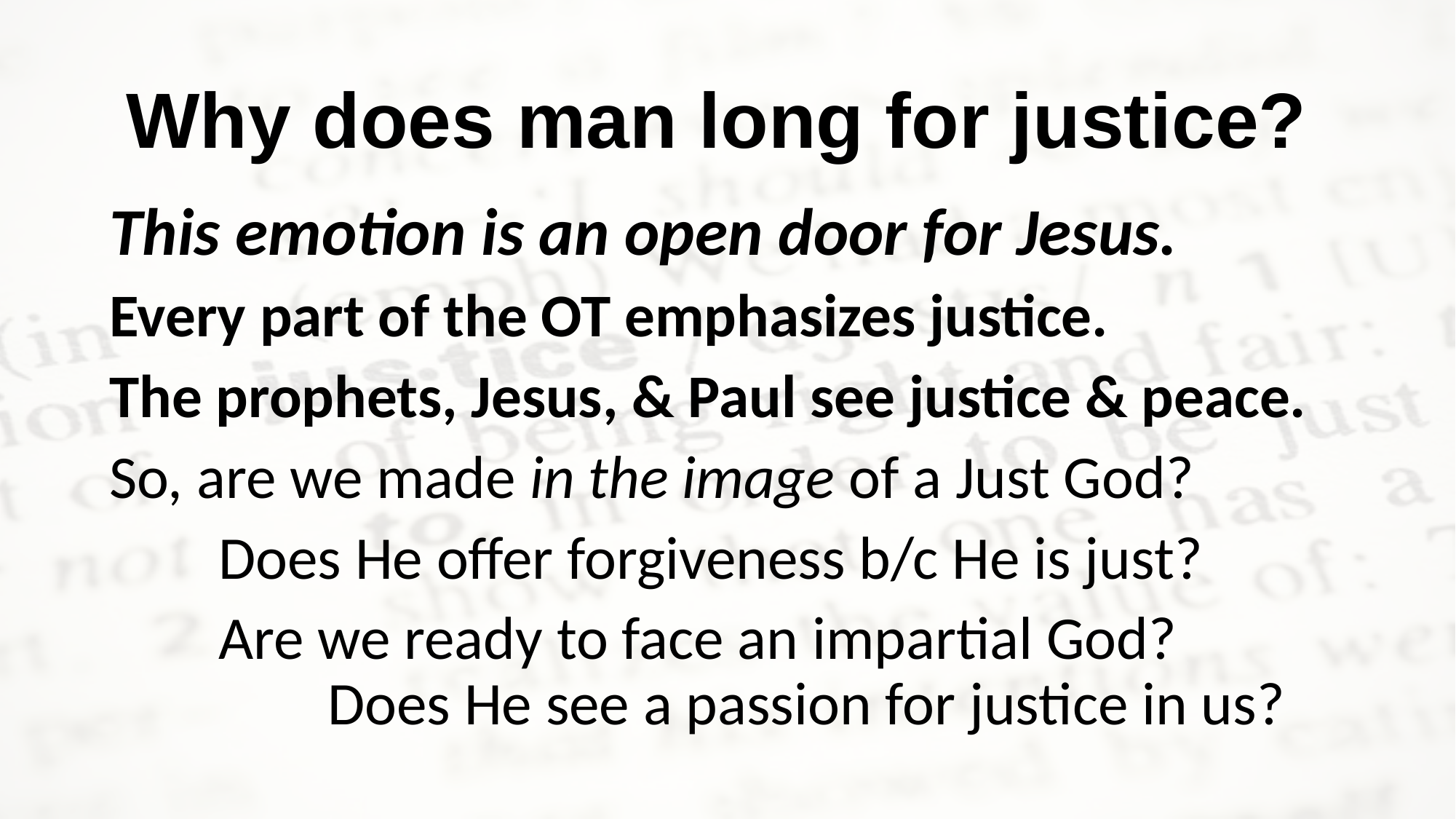

# Why does man long for justice?
This emotion is an open door for Jesus.
Every part of the OT emphasizes justice.
The prophets, Jesus, & Paul see justice & peace.
So, are we made in the image of a Just God?
	Does He offer forgiveness b/c He is just?
	Are we ready to face an impartial God?
		Does He see a passion for justice in us?